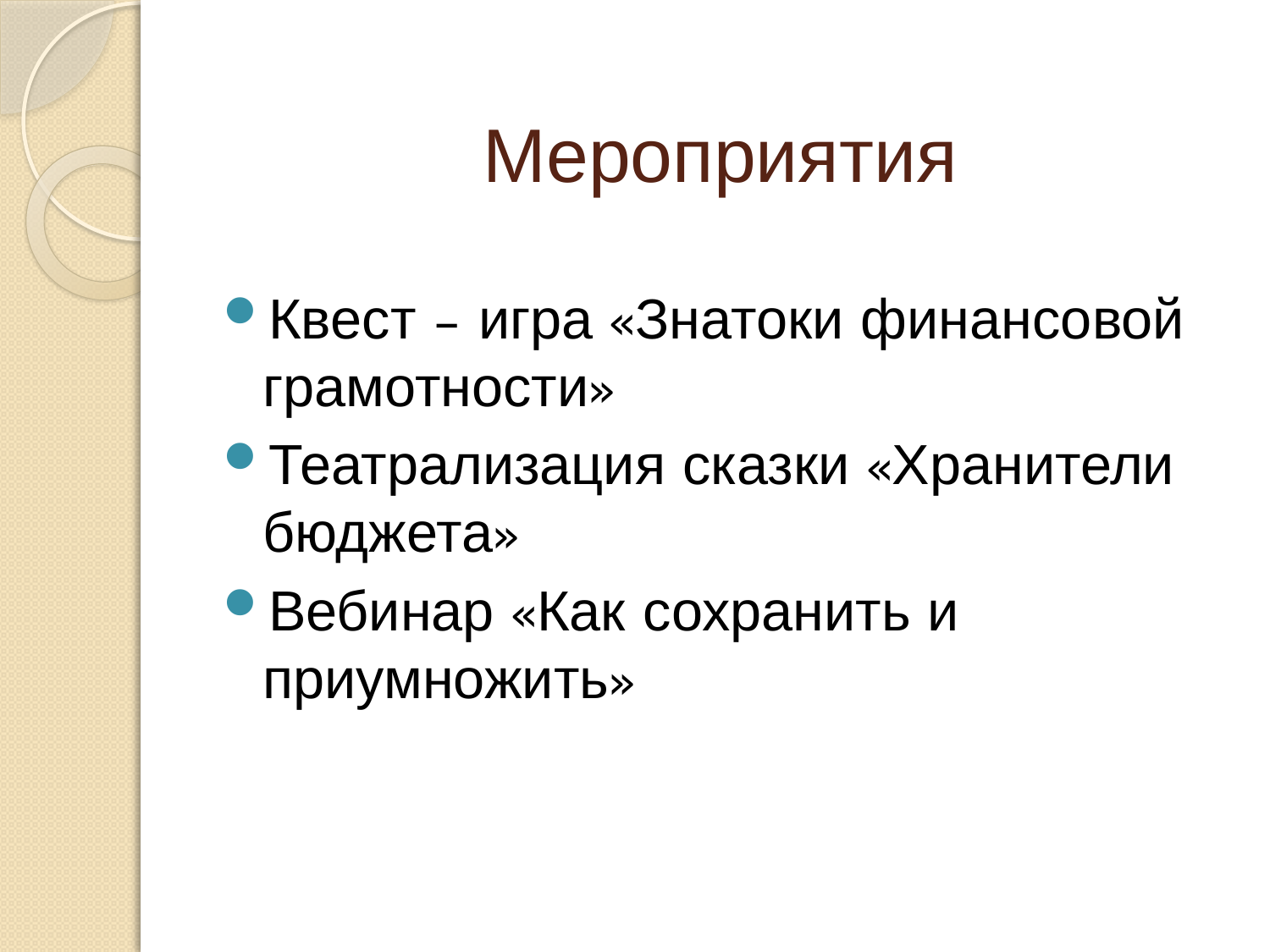

# Мероприятия
Квест – игра «Знатоки финансовой грамотности»
Театрализация сказки «Хранители бюджета»
Вебинар «Как сохранить и приумножить»